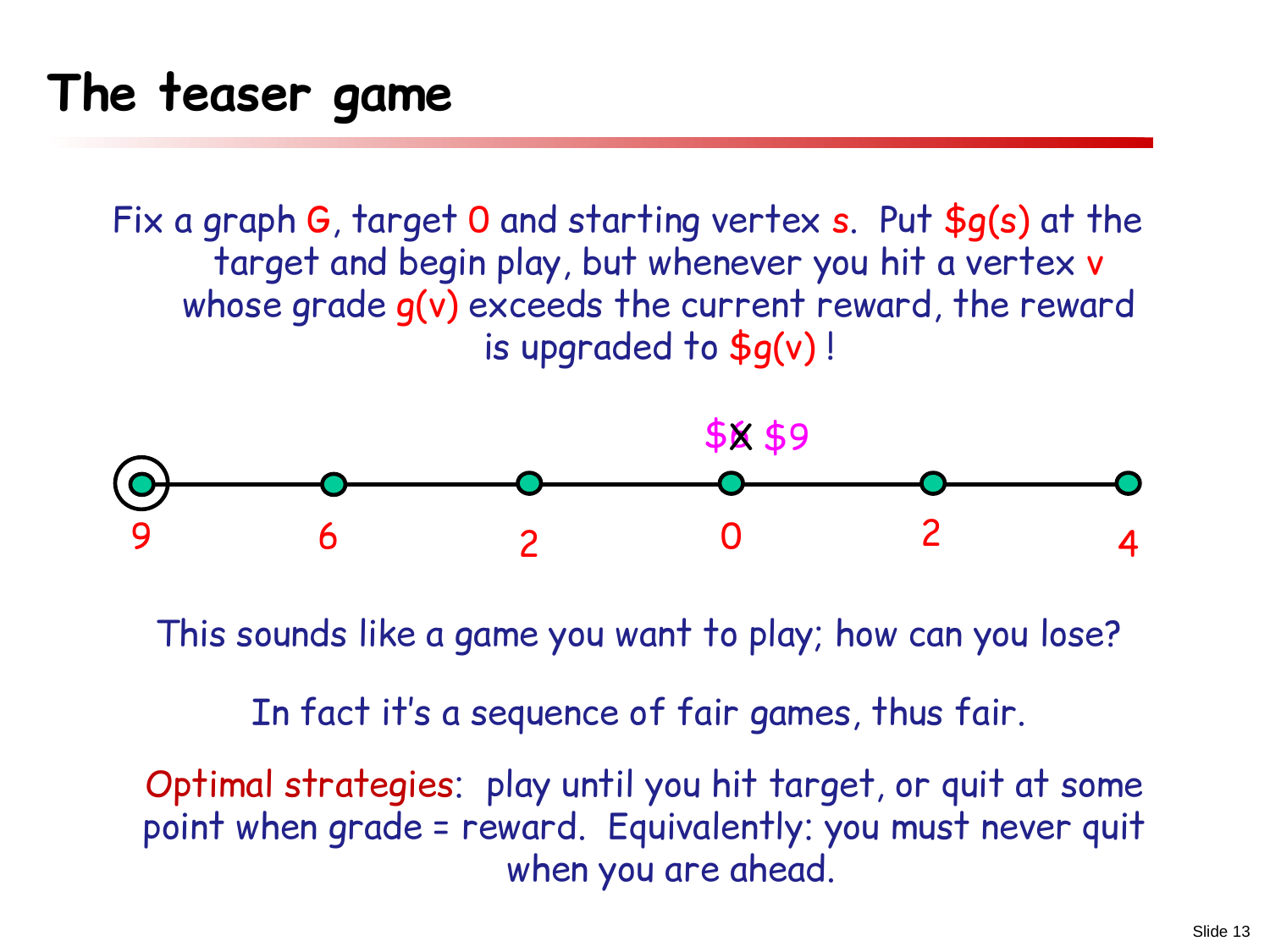

# The teaser game
Fix a graph G, target 0 and starting vertex s.  Put $g(s) at the target and begin play, but whenever you hit a vertex v whose grade g(v) exceeds the current reward, the reward is upgraded to $g(v) !
9
$6
X $9

2
6
9
0
2
4
This sounds like a game you want to play; how can you lose?
In fact it’s a sequence of fair games, thus fair.
Optimal strategies:  play until you hit target, or quit at some
point when grade = reward.  Equivalently: you must never quit when you are ahead.